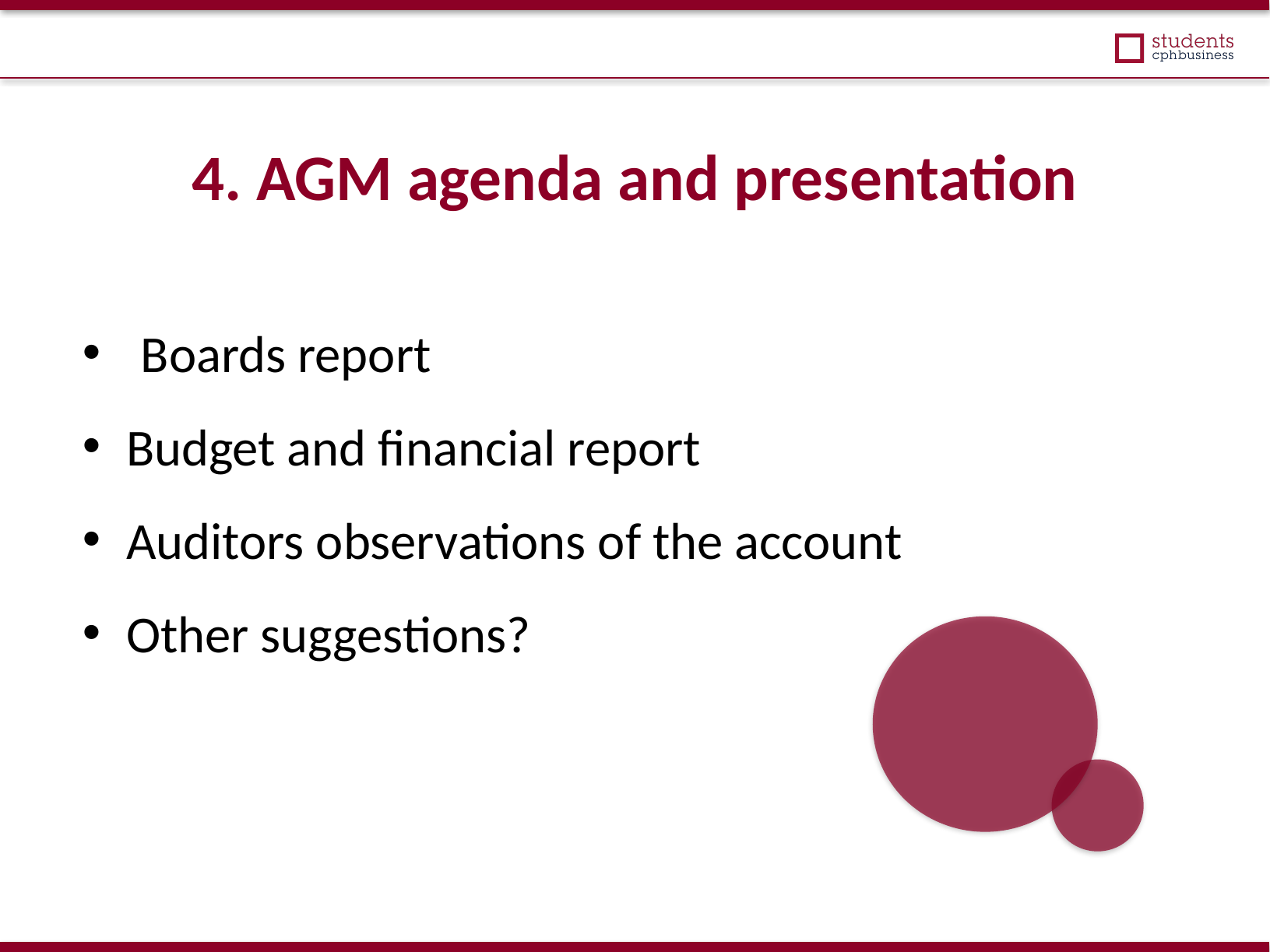

4. AGM agenda and presentation
Boards report
Budget and financial report
Auditors observations of the account
Other suggestions?